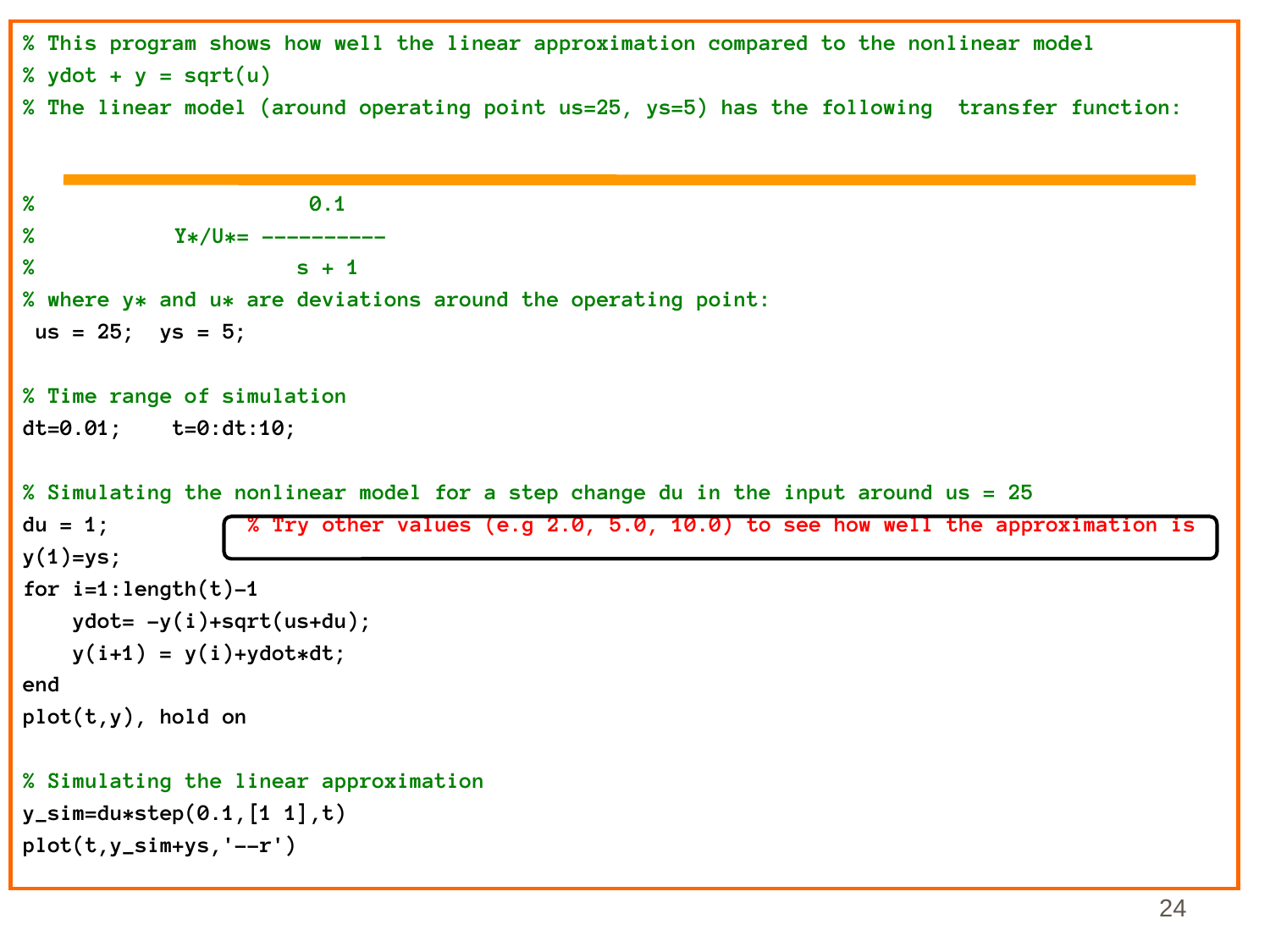

% This program shows how well the linear approximation compared to the nonlinear model
% ydot + y = sqrt(u)
% The linear model (around operating point us=25, ys=5) has the following  transfer function:

%                      0.1
% 	  Y*/U*= ----------
%                     s + 1
% where y* and u* are deviations around the operating point:
 us = 25;  ys = 5;

% Time range of simulation
dt=0.01;    t=0:dt:10;

% Simulating the nonlinear model for a step change du in the input around us = 25
du = 1;           % Try other values (e.g 2.0, 5.0, 10.0) to see how well the approximation is
y(1)=ys;
for i=1:length(t)-1
    ydot= -y(i)+sqrt(us+du);
    y(i+1) = y(i)+ydot*dt;
end
plot(t,y), hold on

% Simulating the linear approximation
y_sim=du*step(0.1,[1 1],t)
plot(t,y_sim+ys,'--r')

24